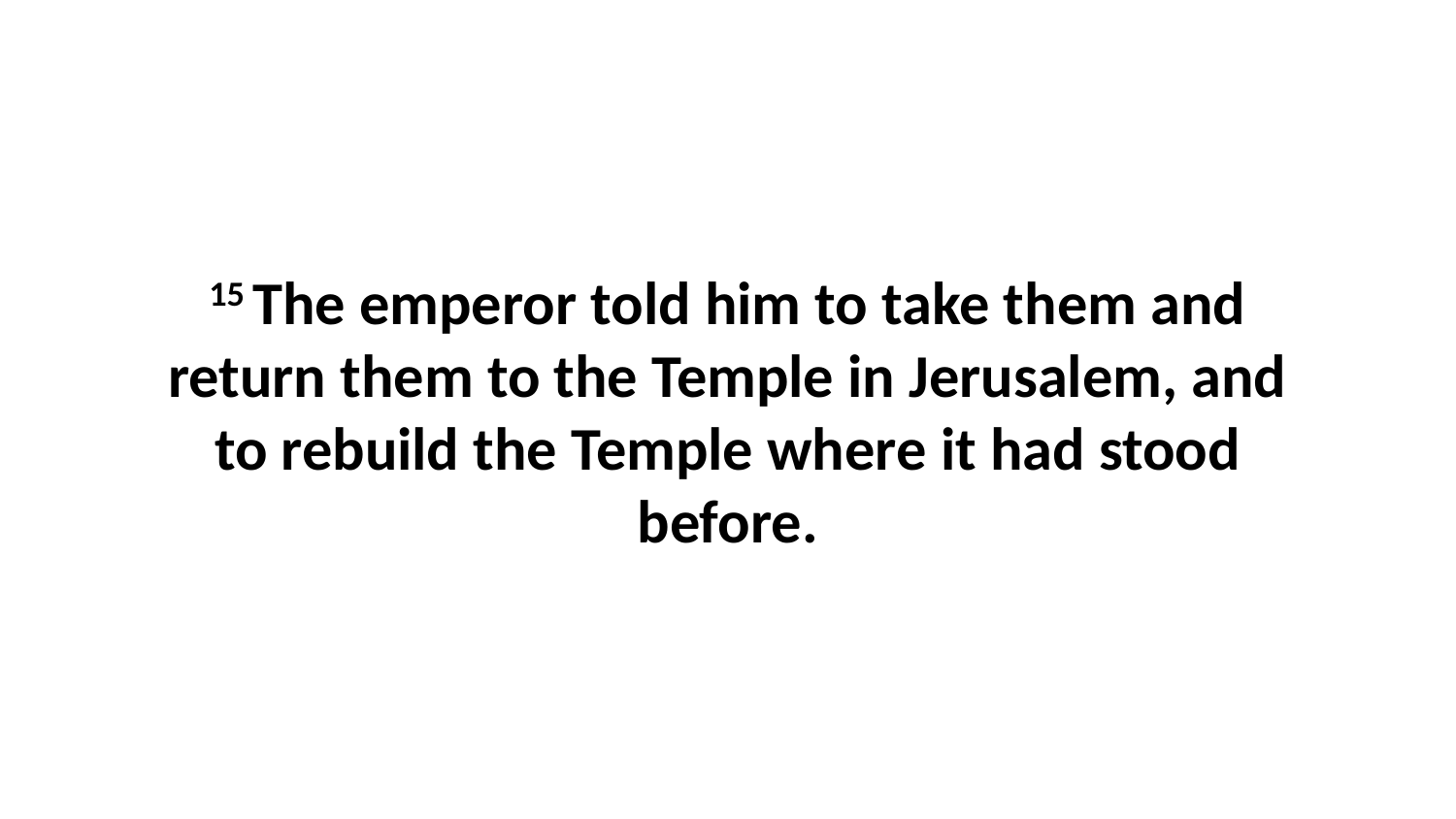

15 The emperor told him to take them and return them to the Temple in Jerusalem, and to rebuild the Temple where it had stood before.